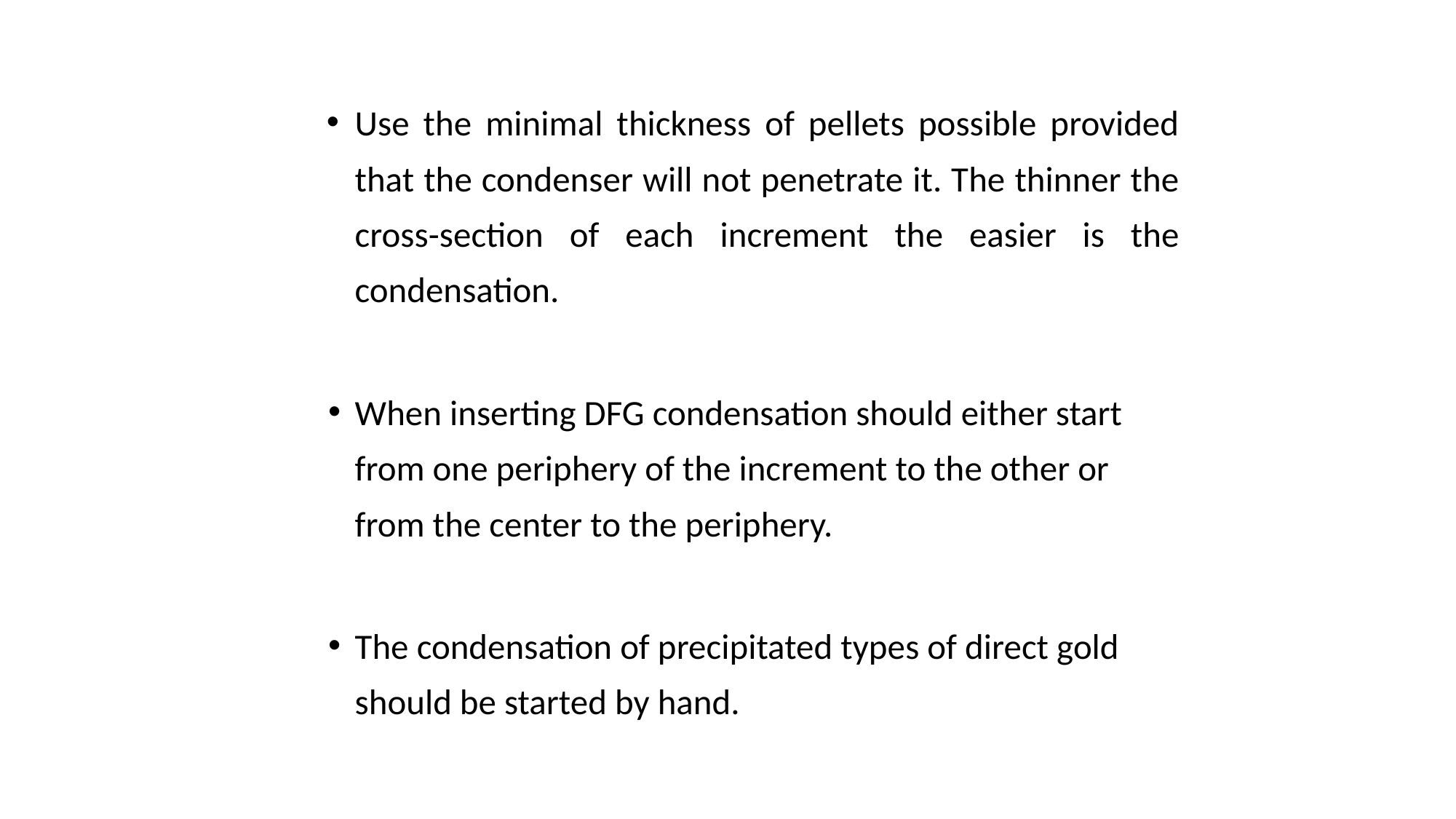

Use the minimal thickness of pellets possible provided that the condenser will not penetrate it. The thinner the cross-section of each increment the easier is the condensation.

When inserting DFG condensation should either start from one periphery of the increment to the other or from the center to the periphery.

The condensation of precipitated types of direct gold should be started by hand.